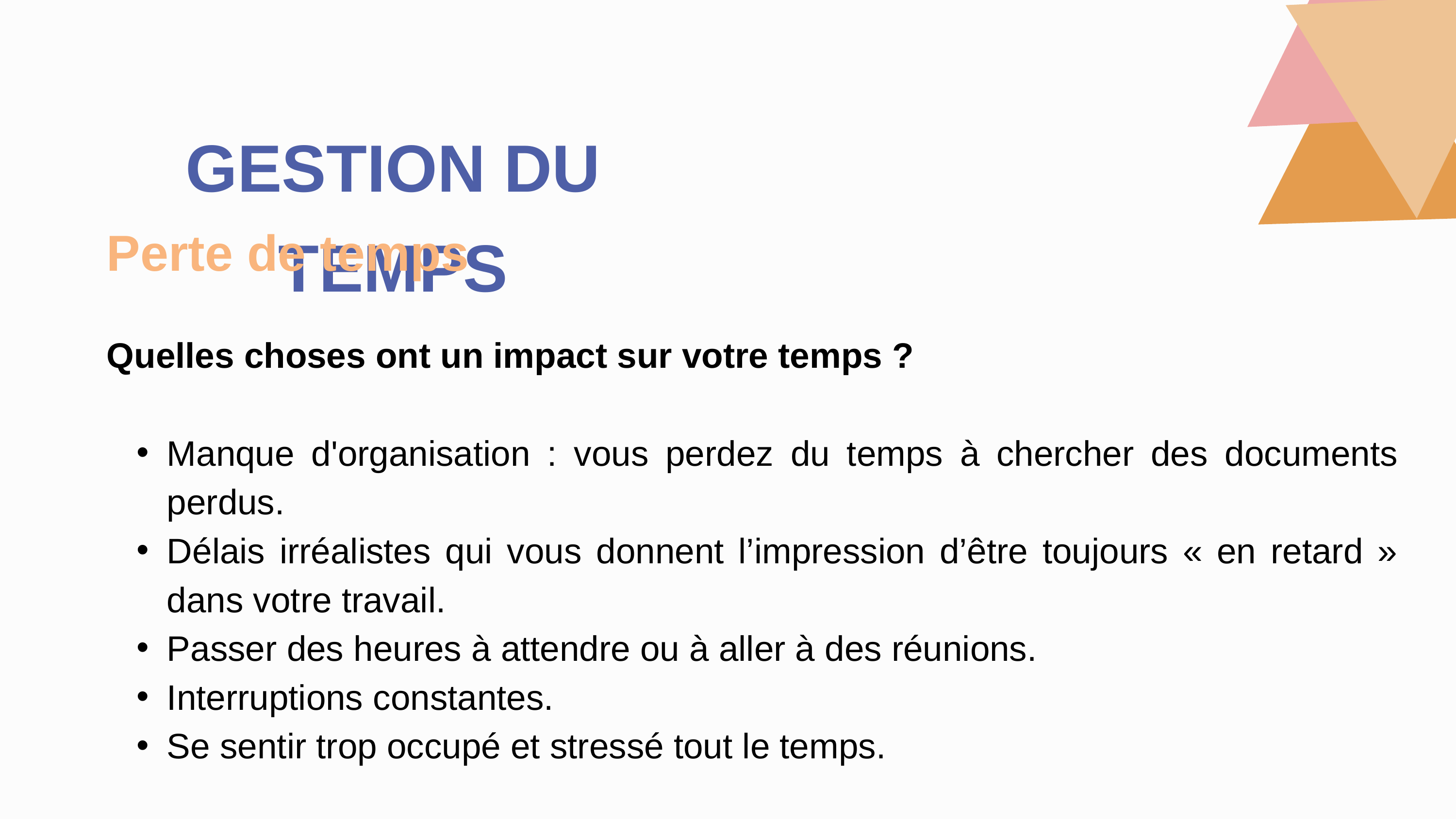

GESTION DU TEMPS

Perte de temps

Quelles choses ont un impact sur votre temps ?

Manque d'organisation : vous perdez du temps à chercher des documents perdus.
Délais irréalistes qui vous donnent l’impression d’être toujours « en retard » dans votre travail.
Passer des heures à attendre ou à aller à des réunions.
Interruptions constantes.
Se sentir trop occupé et stressé tout le temps.